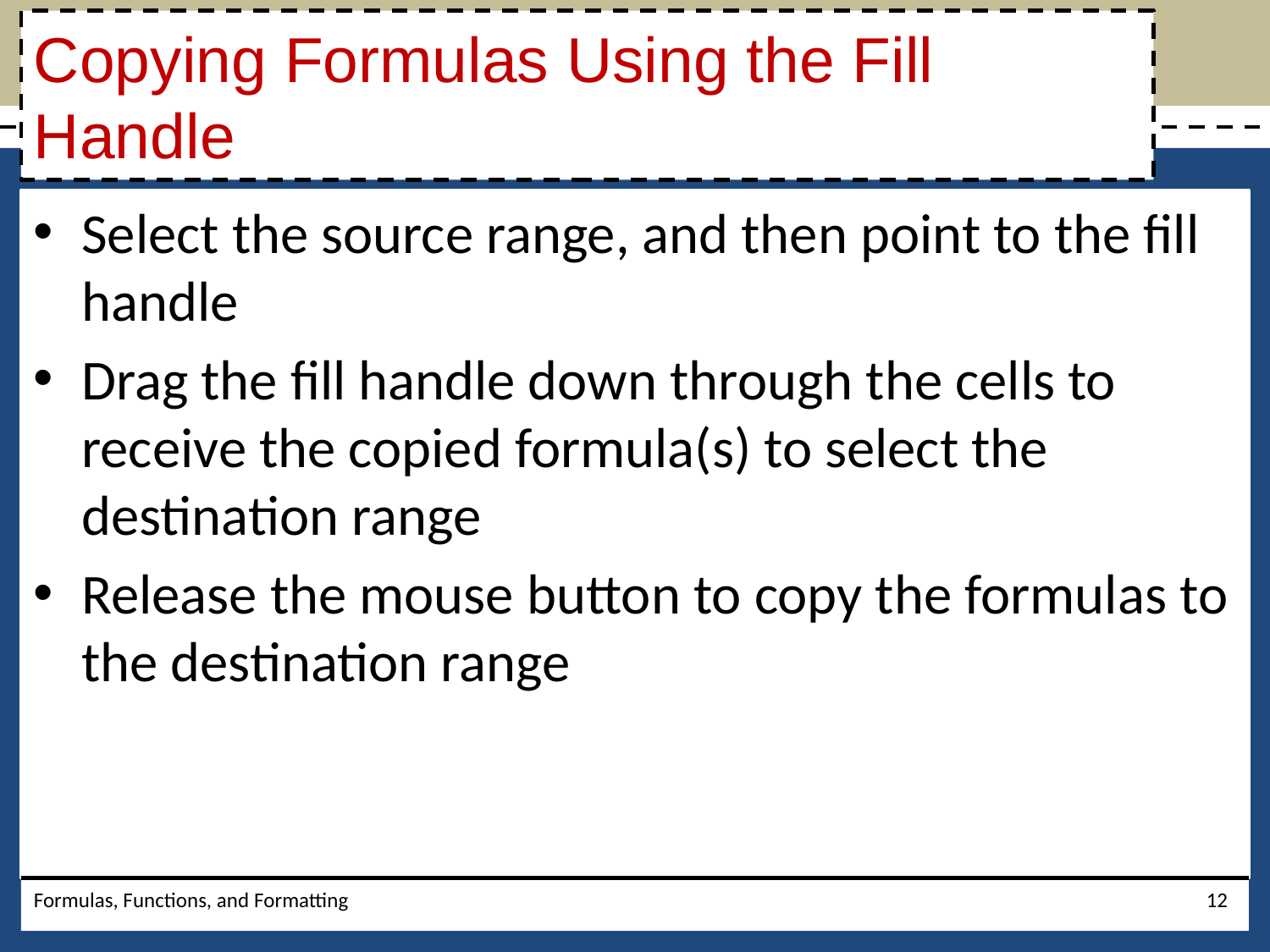

# Copying Formulas Using the Fill Handle
Select the source range, and then point to the fill handle
Drag the fill handle down through the cells to receive the copied formula(s) to select the destination range
Release the mouse button to copy the formulas to the destination range
Formulas, Functions, and Formatting
12